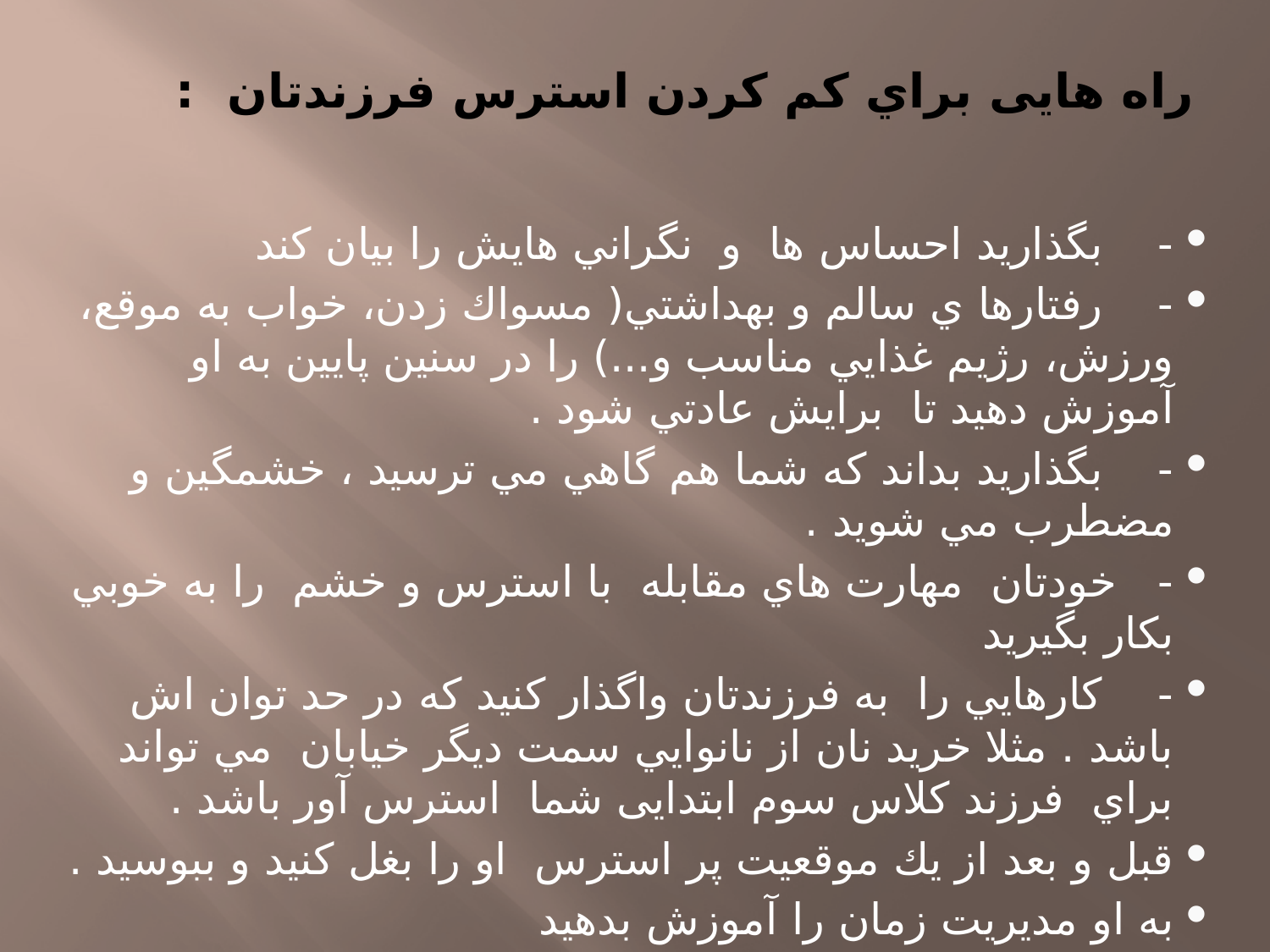

# راه هايی براي كم كردن استرس فرزندتان  :

-    بگذاريد احساس ها  و  نگراني هايش را بيان كند
-    رفتارها ي سالم و بهداشتي( مسواك زدن، خواب به موقع، ورزش، رژيم غذايي مناسب و...) را در سنين پايين به او آموزش دهيد تا  برايش عادتي شود .
-    بگذاريد بداند كه شما هم گاهي مي ترسيد ، خشمگين و مضطرب مي شويد .
-   خودتان  مهارت هاي مقابله  با استرس و خشم  را به خوبي بكار بگيريد
-    كارهايي را  به فرزندتان واگذار كنيد كه در حد توان اش باشد . مثلا خريد نان از نانوايي سمت ديگر خيابان  مي تواند براي  فرزند كلاس سوم ابتدایی شما  استرس آور باشد .
قبل و بعد از يك موقعيت پر استرس  او را بغل كنيد و ببوسيد .
به او مديريت زمان را آموزش بدهيد